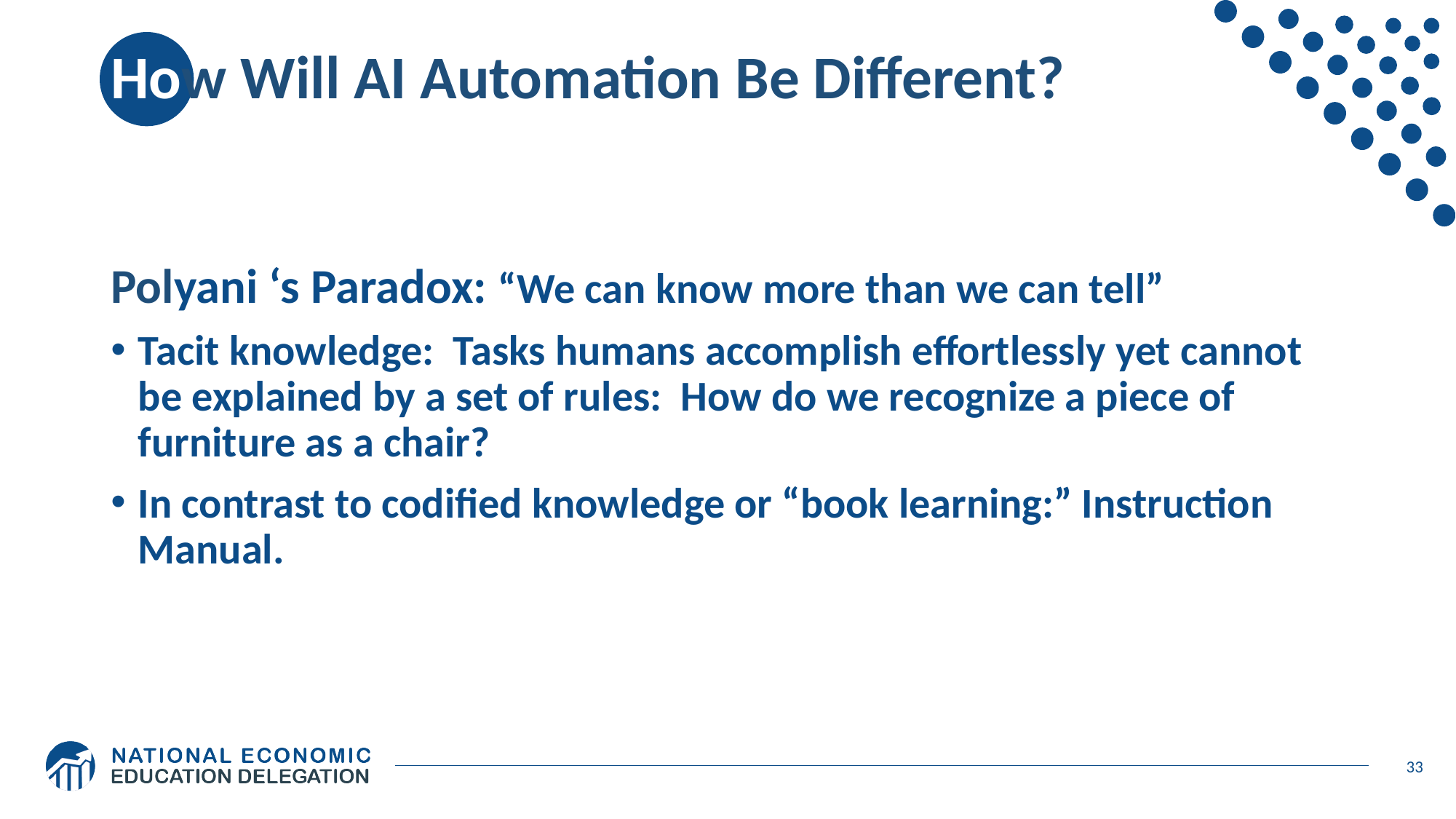

# How Will AI Automation Be Different?
Polyani ‘s Paradox: “We can know more than we can tell”
Tacit knowledge:  Tasks humans accomplish effortlessly yet cannot be explained by a set of rules:  How do we recognize a piece of furniture as a chair?
In contrast to codified knowledge or “book learning:” Instruction Manual.

33